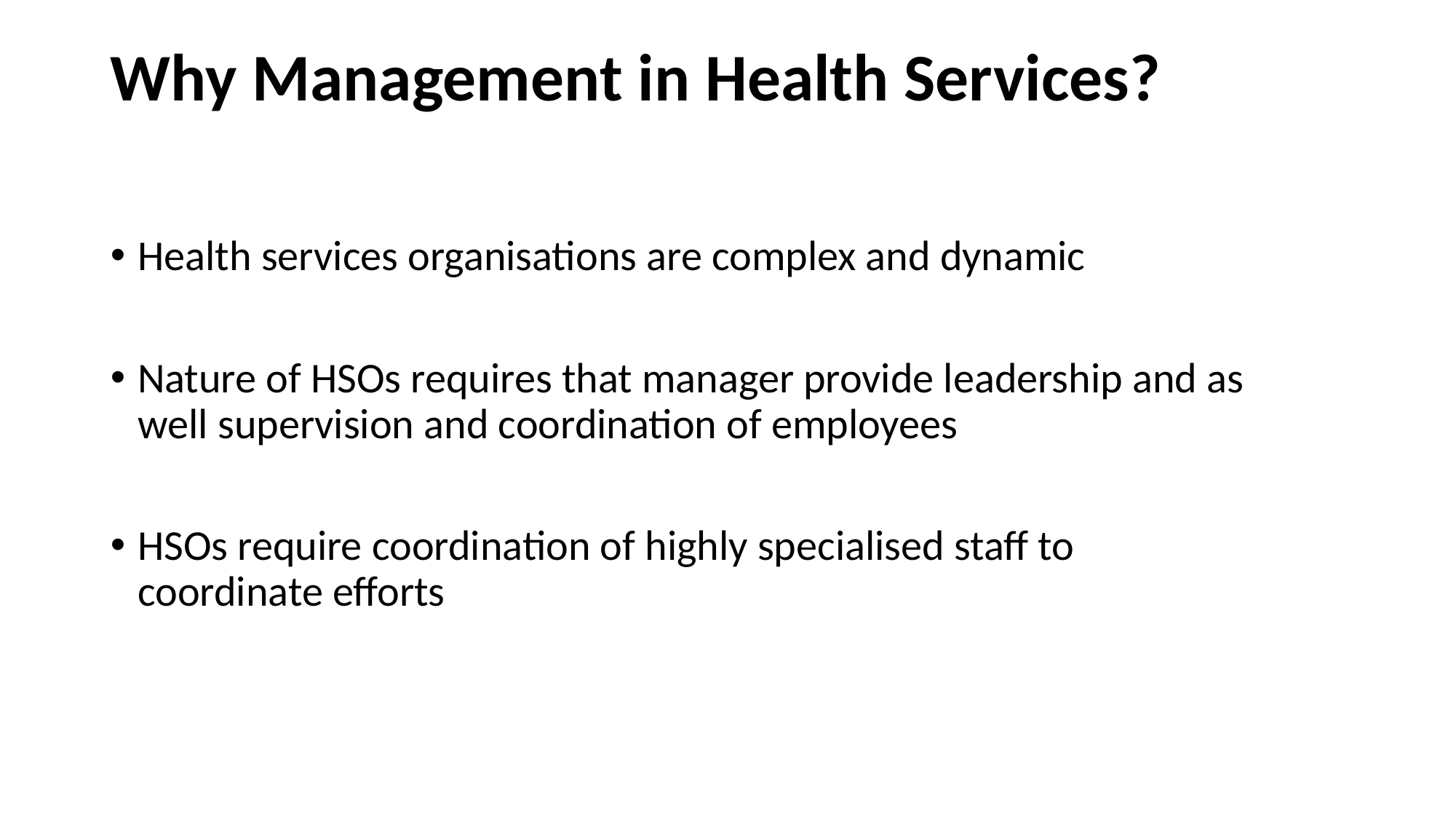

# Why Management in Health Services?
Health services organisations are complex and dynamic

Nature of HSOs requires that manager provide leadership and as well supervision and coordination of employees

HSOs require coordination of highly specialised staff to coordinate efforts